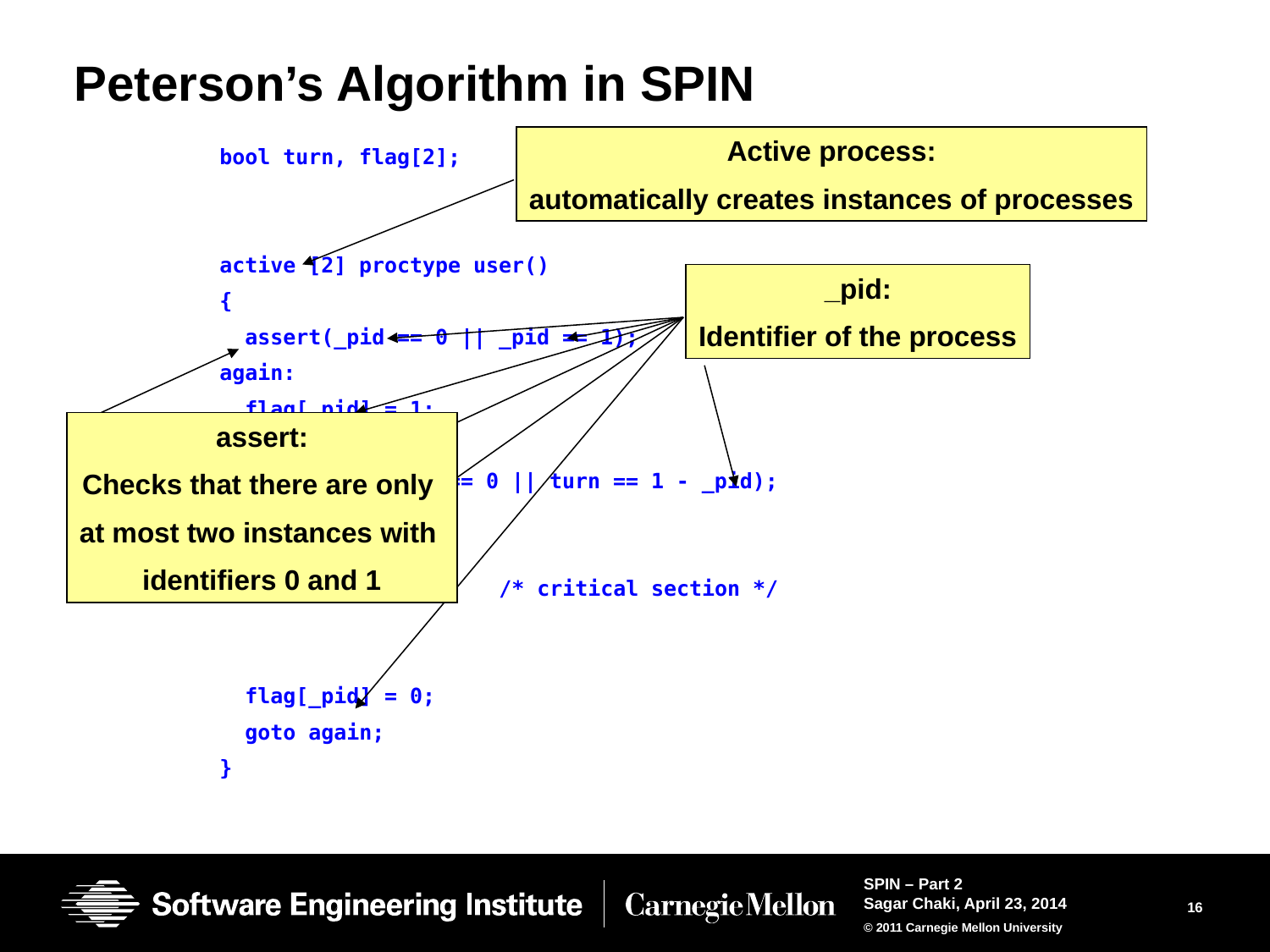

# Peterson’s Algorithm in SPIN
Active process:
automatically creates instances of processes
bool turn, flag[2];

active [2] proctype user()
{
  assert(_pid == 0 || _pid == 1);
again:
  flag[_pid] = 1;
  turn = _pid;
  (flag[1 - _pid] == 0 || turn == 1 - _pid);

                      /* critical section */

  flag[_pid] = 0;
  goto again;
}

_pid:
Identifier of the process

assert:
Checks that there are only
at most two instances with
identifiers 0 and 1